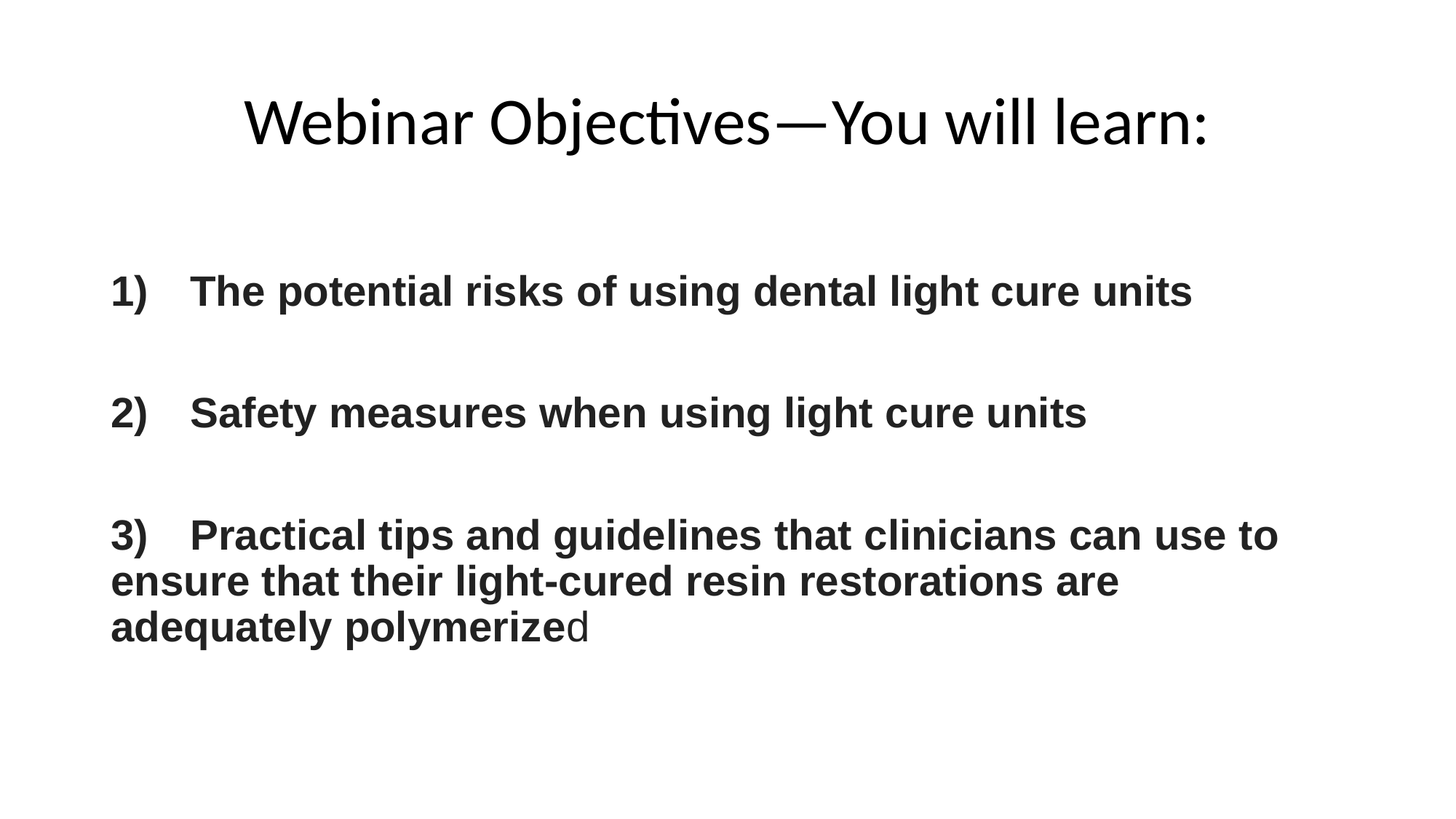

# Webinar Objectives—You will learn:
1)      The potential risks of using dental light cure units

2)      Safety measures when using light cure units

3)      Practical tips and guidelines that clinicians can use to ensure that their light-cured resin restorations are adequately polymerized